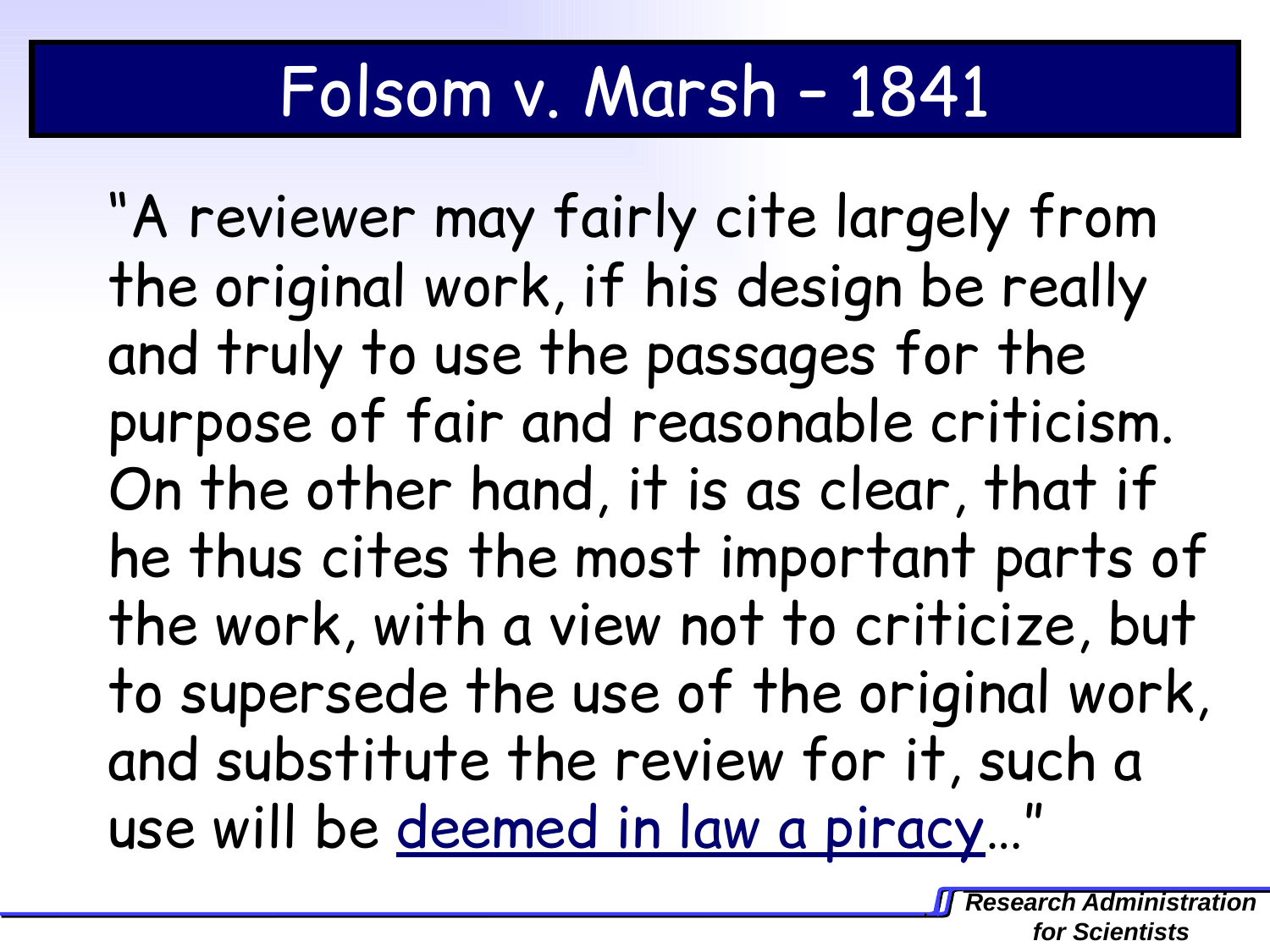

Folsom v. Marsh – 1841

	“A reviewer may fairly cite largely from the original work, if his design be really and truly to use the passages for the purpose of fair and reasonable criticism.  On the other hand, it is as clear, that if he thus cites the most important parts of the work, with a view not to criticize, but to supersede the use of the original work, and substitute the review for it, such a use will be deemed in law a piracy…”